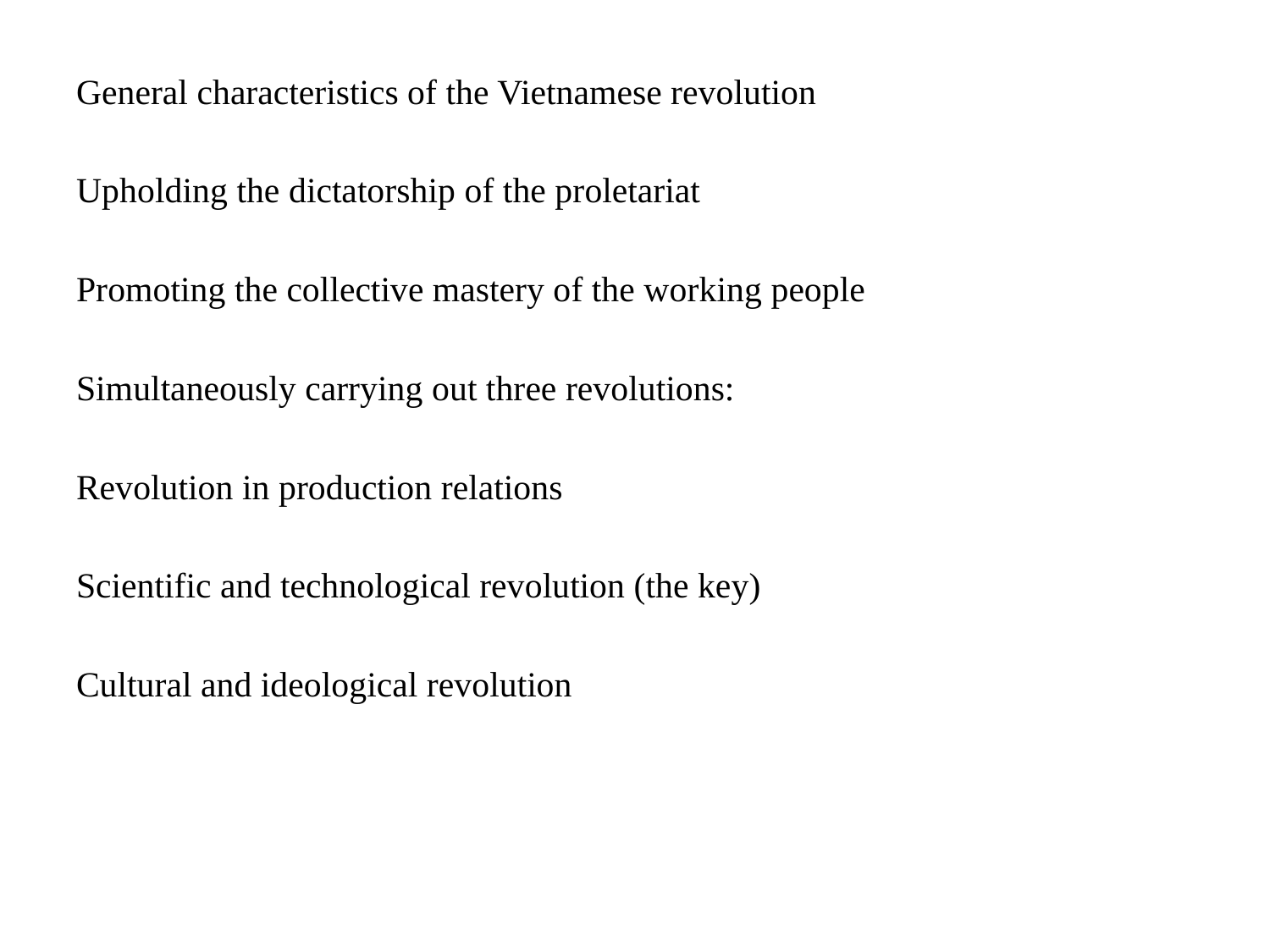

General characteristics of the Vietnamese revolution

Upholding the dictatorship of the proletariat

Promoting the collective mastery of the working people

Simultaneously carrying out three revolutions:

Revolution in production relations

Scientific and technological revolution (the key)

Cultural and ideological revolution